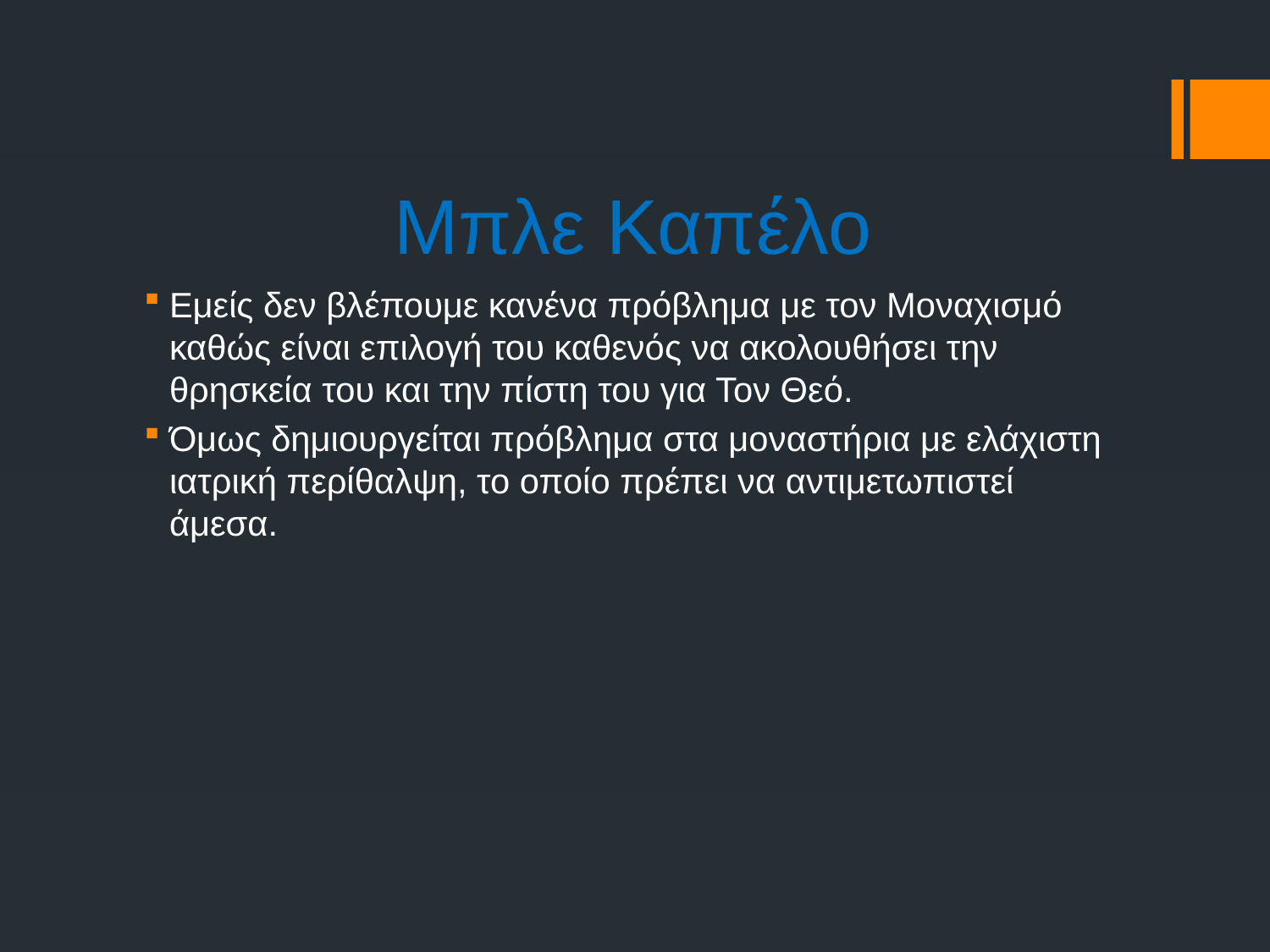

# Μπλε Καπέλο
Εμείς δεν βλέπουμε κανένα πρόβλημα με τον Μοναχισμό καθώς είναι επιλογή του καθενός να ακολουθήσει την θρησκεία του και την πίστη του για Τον Θεό.
Όμως δημιουργείται πρόβλημα στα μοναστήρια με ελάχιστη ιατρική περίθαλψη, το οποίο πρέπει να αντιμετωπιστεί άμεσα.